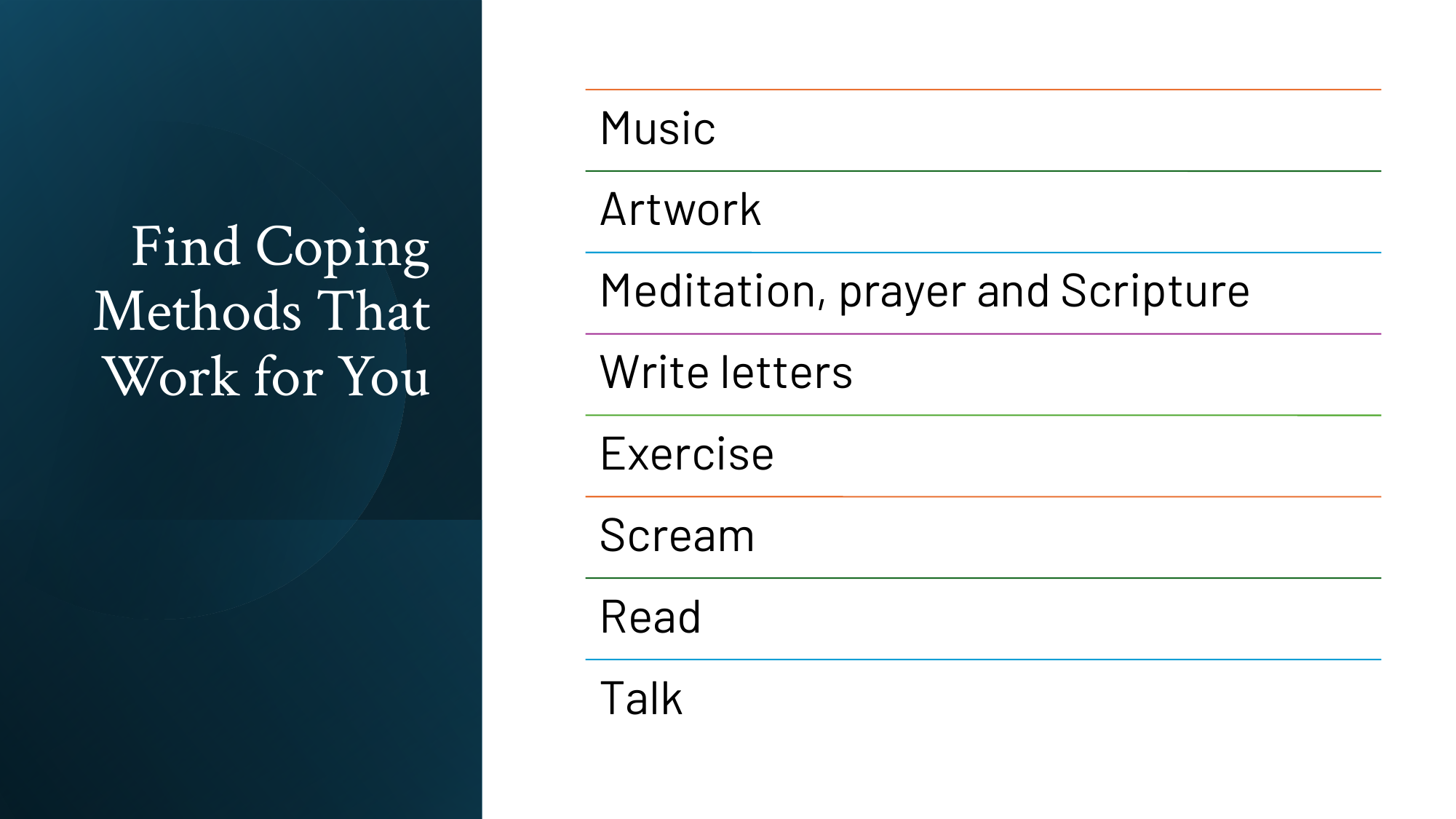

Music
Artwork
Meditation, prayer and Scripture
Write letters
Exercise
Scream
Read
Talk

# Find Coping Methods That Work for You